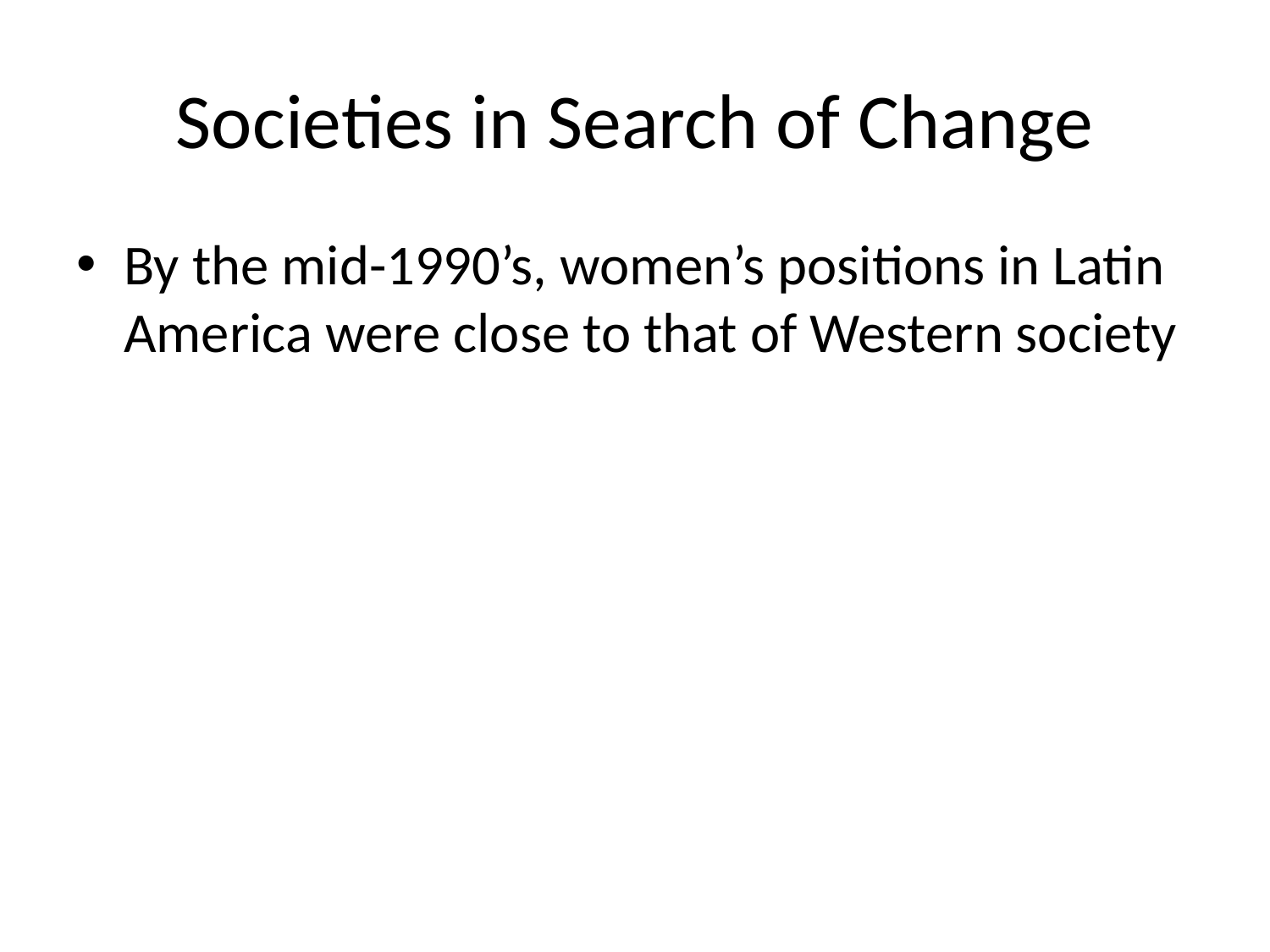

# Societies in Search of Change
By the mid-1990’s, women’s positions in Latin America were close to that of Western society